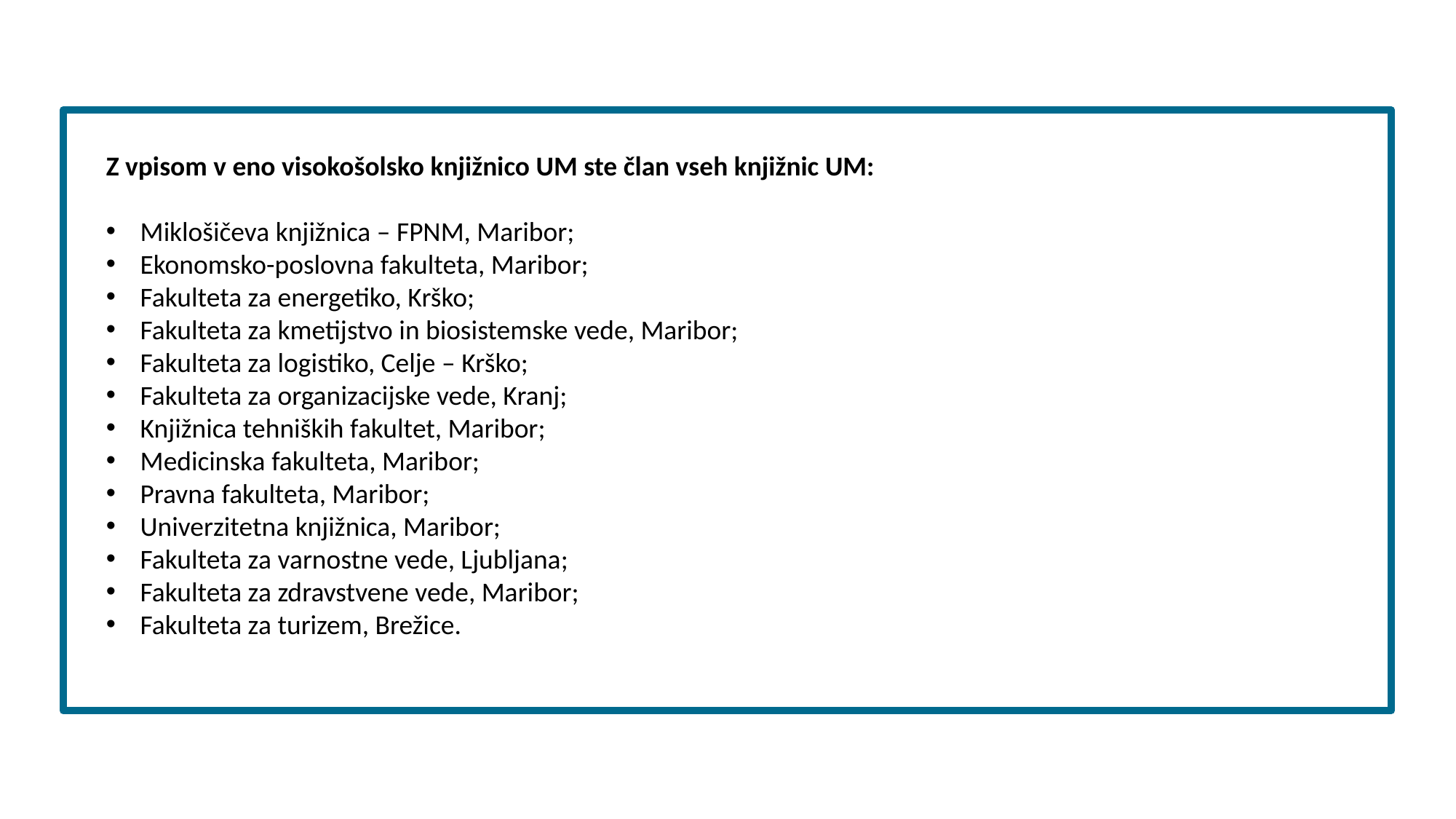

Z vpisom v eno visokošolsko knjižnico UM ste član vseh knjižnic UM:

Miklošičeva knjižnica – FPNM, Maribor;
Ekonomsko-poslovna fakulteta, Maribor;
Fakulteta za energetiko, Krško;
Fakulteta za kmetijstvo in biosistemske vede, Maribor;
Fakulteta za logistiko, Celje – Krško;
Fakulteta za organizacijske vede, Kranj;
Knjižnica tehniških fakultet, Maribor;
Medicinska fakulteta, Maribor;
Pravna fakulteta, Maribor;
Univerzitetna knjižnica, Maribor;
Fakulteta za varnostne vede, Ljubljana;
Fakulteta za zdravstvene vede, Maribor;
Fakulteta za turizem, Brežice.